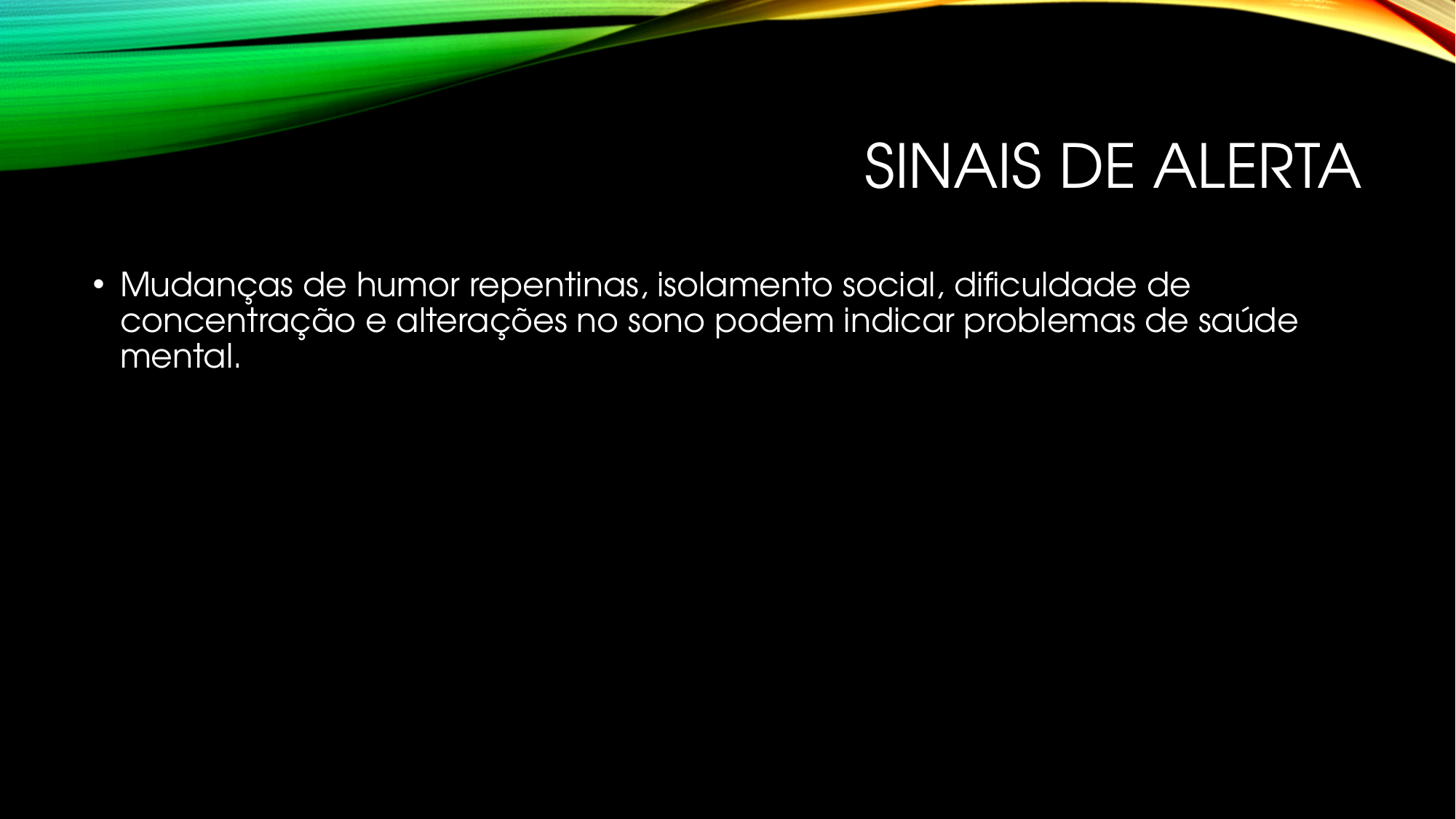

# Sinais de Alerta
Mudanças de humor repentinas, isolamento social, dificuldade de concentração e alterações no sono podem indicar problemas de saúde mental.